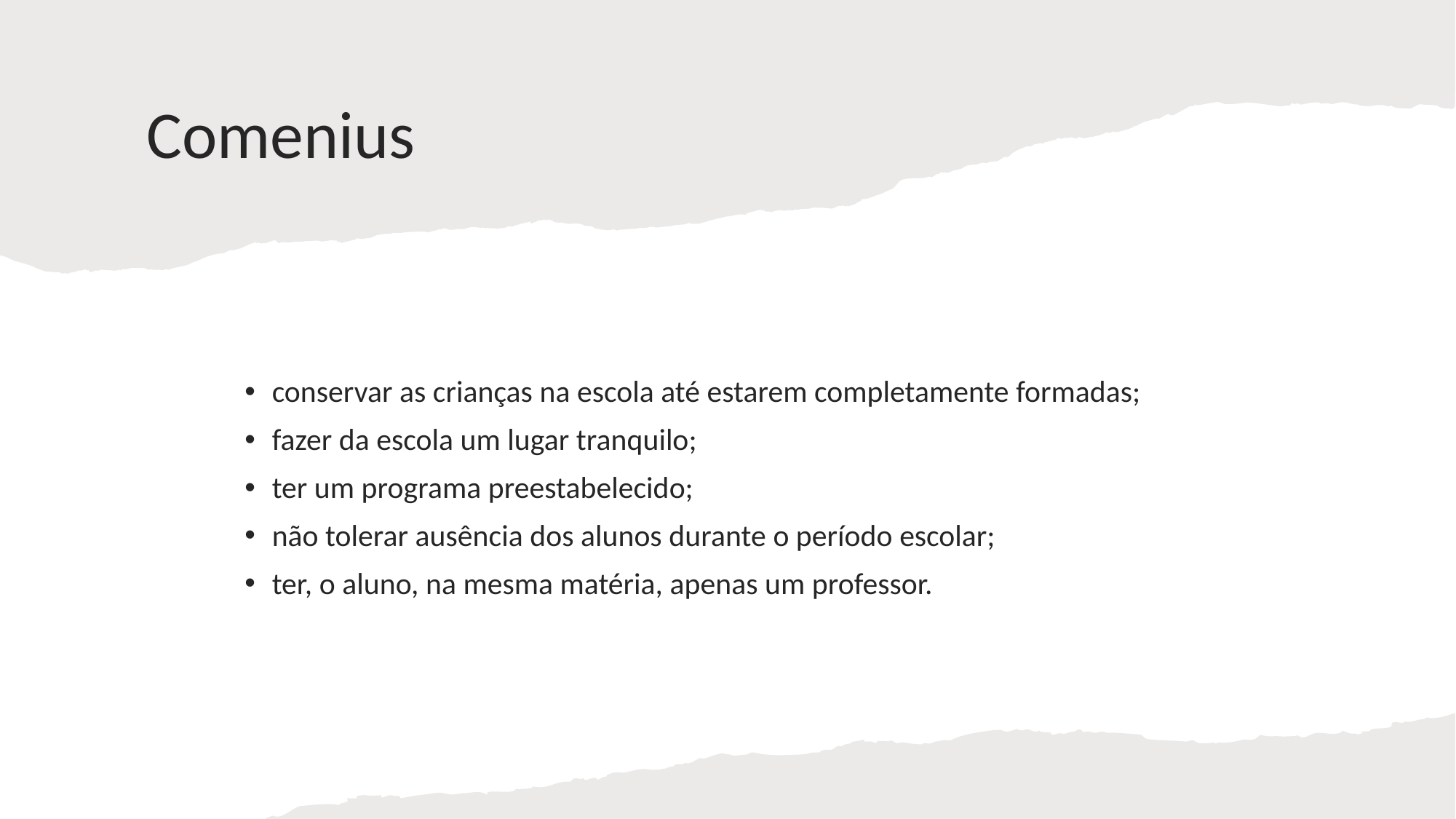

# Comenius
conservar as crianças na escola até estarem completamente formadas;
fazer da escola um lugar tranquilo;
ter um programa preestabelecido;
não tolerar ausência dos alunos durante o período escolar;
ter, o aluno, na mesma matéria, apenas um professor.